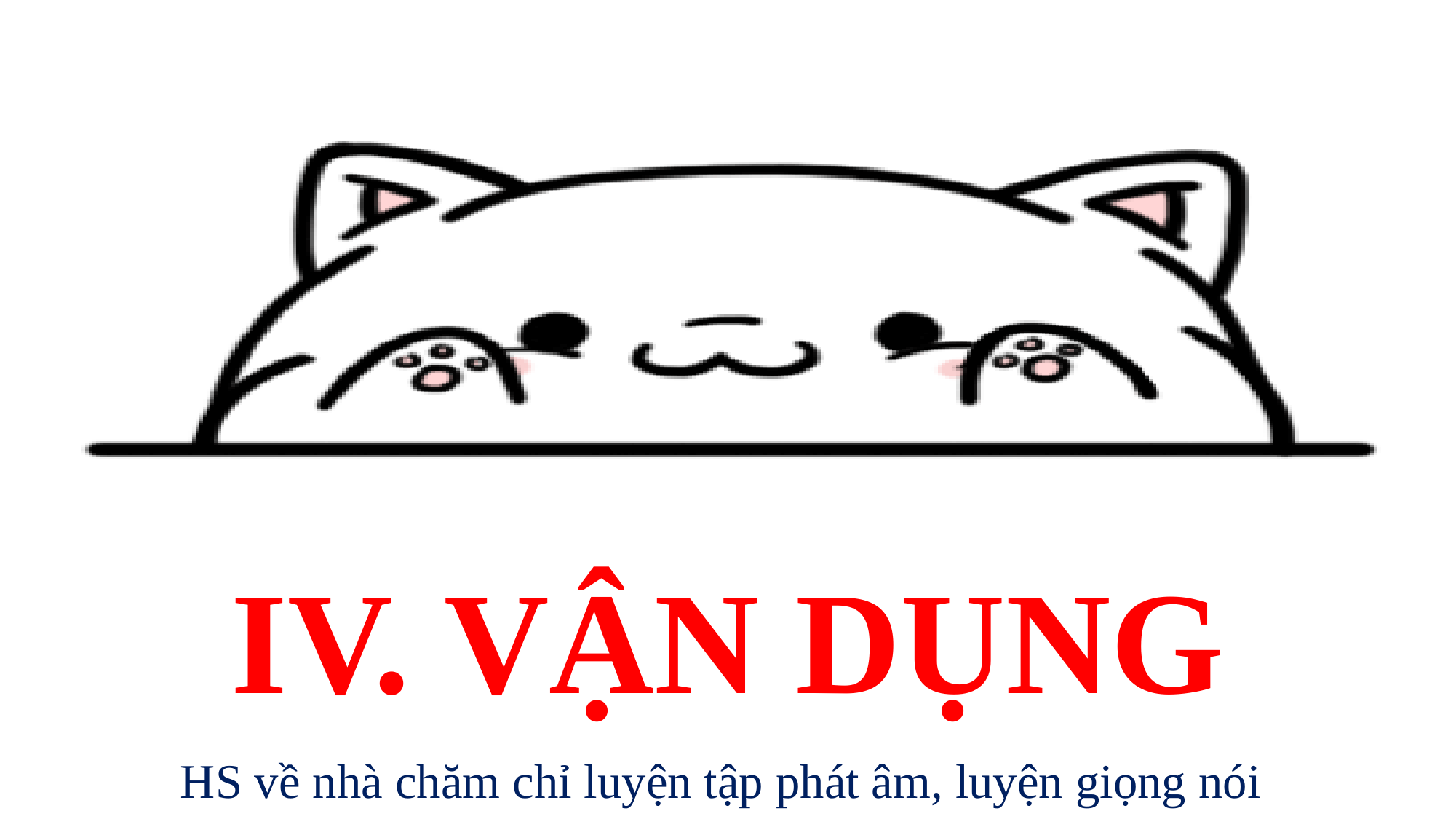

IV. VẬN DỤNG
HS về nhà chăm chỉ luyện tập phát âm, luyện giọng nói